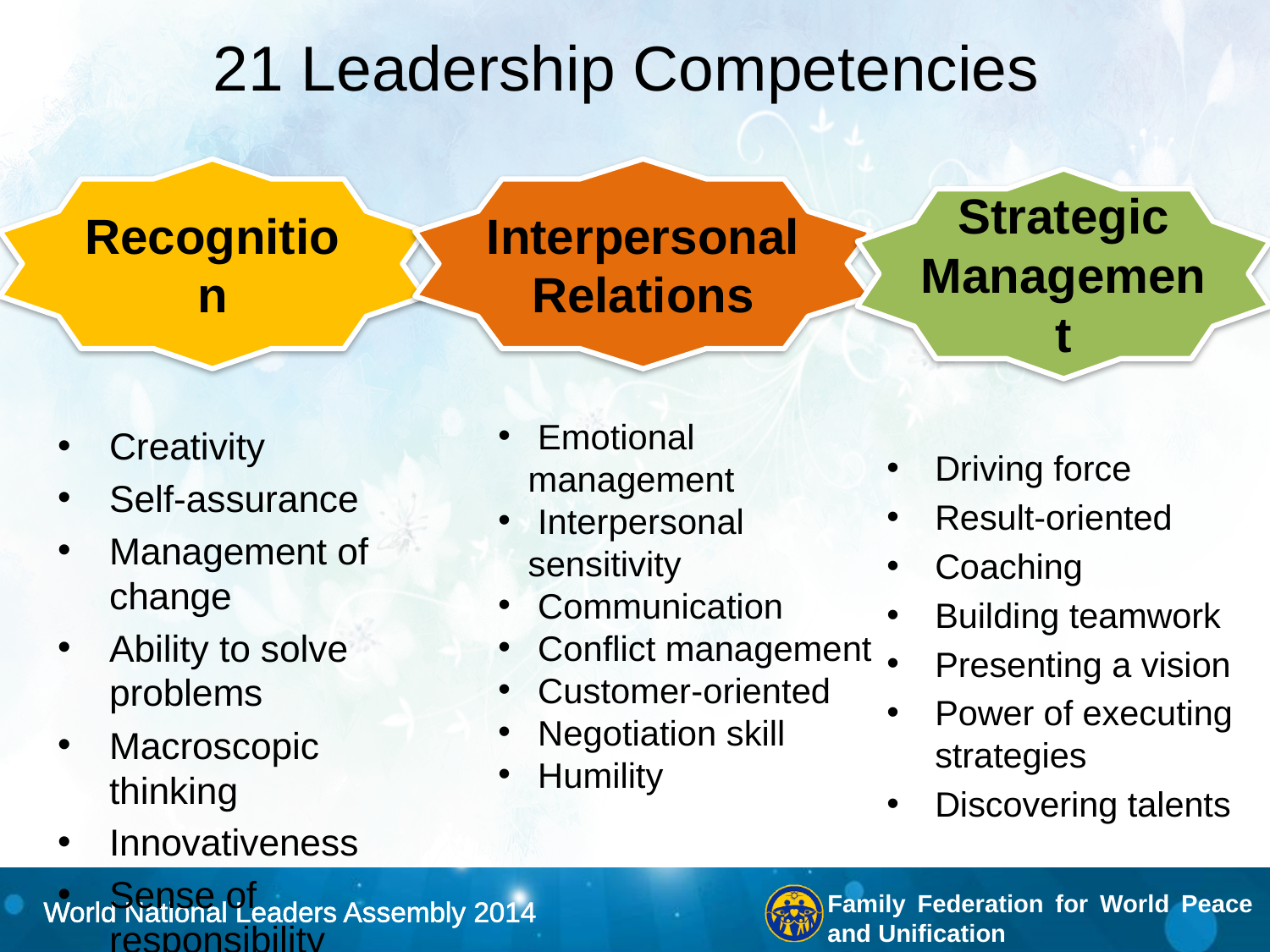

# 21 Leadership Competencies
Recognition
Interpersonal Relations
Strategic Management

 Emotional management
 Interpersonal sensitivity
 Communication
 Conflict management
 Customer-oriented
 Negotiation skill
 Humility

Driving force
Result-oriented
Coaching
Building teamwork
Presenting a vision
Power of executing strategies
Discovering talents
Creativity
Self-assurance
Management of change
Ability to solve problems
Macroscopic thinking
Innovativeness
Sense of responsibility